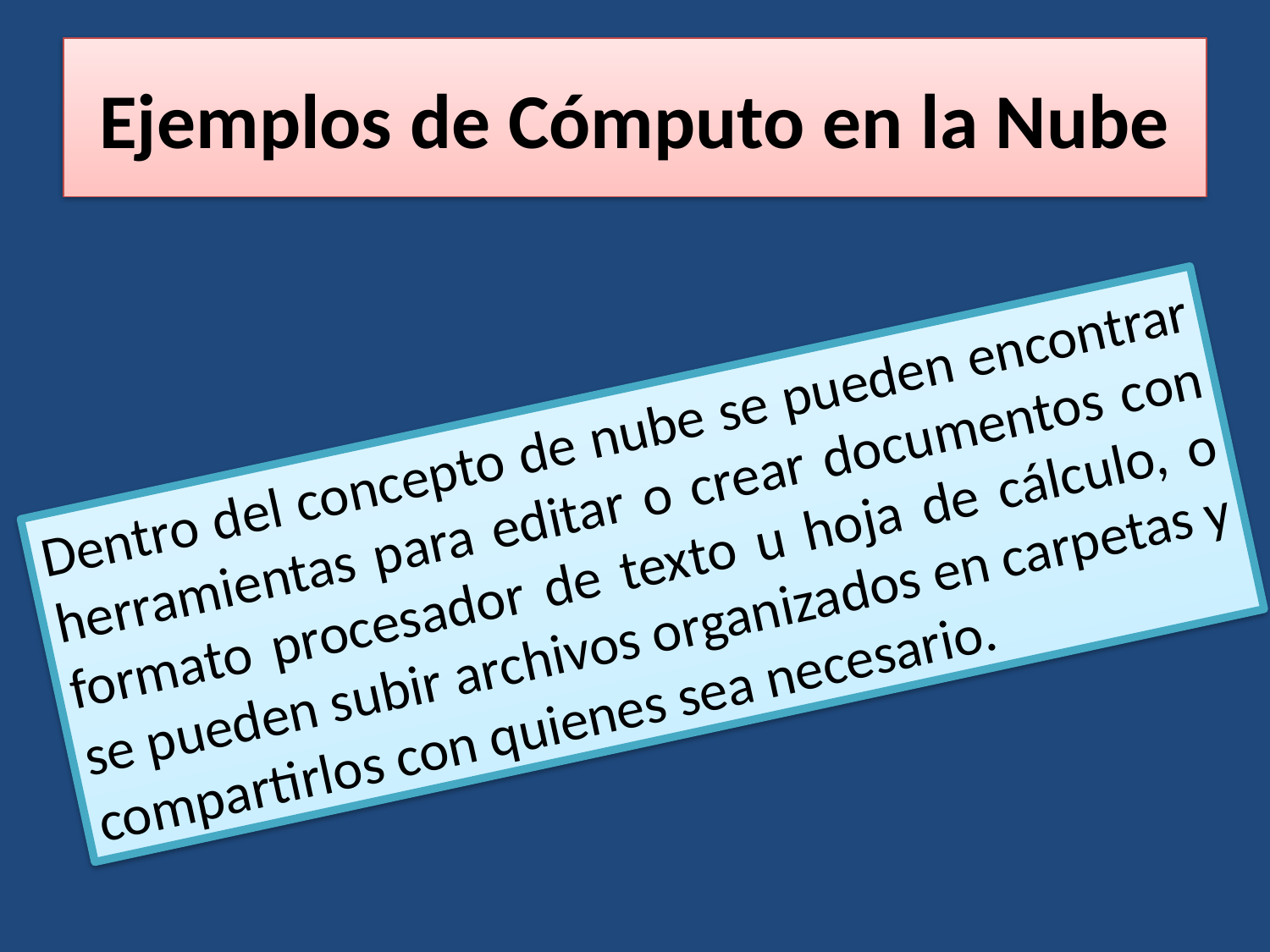

# Ejemplos de Cómputo en la Nube
Dentro del concepto de nube se pueden encontrar herramientas para editar o crear documentos con formato procesador de texto u hoja de cálculo, o se pueden subir archivos organizados en carpetas y compartirlos con quienes sea necesario.